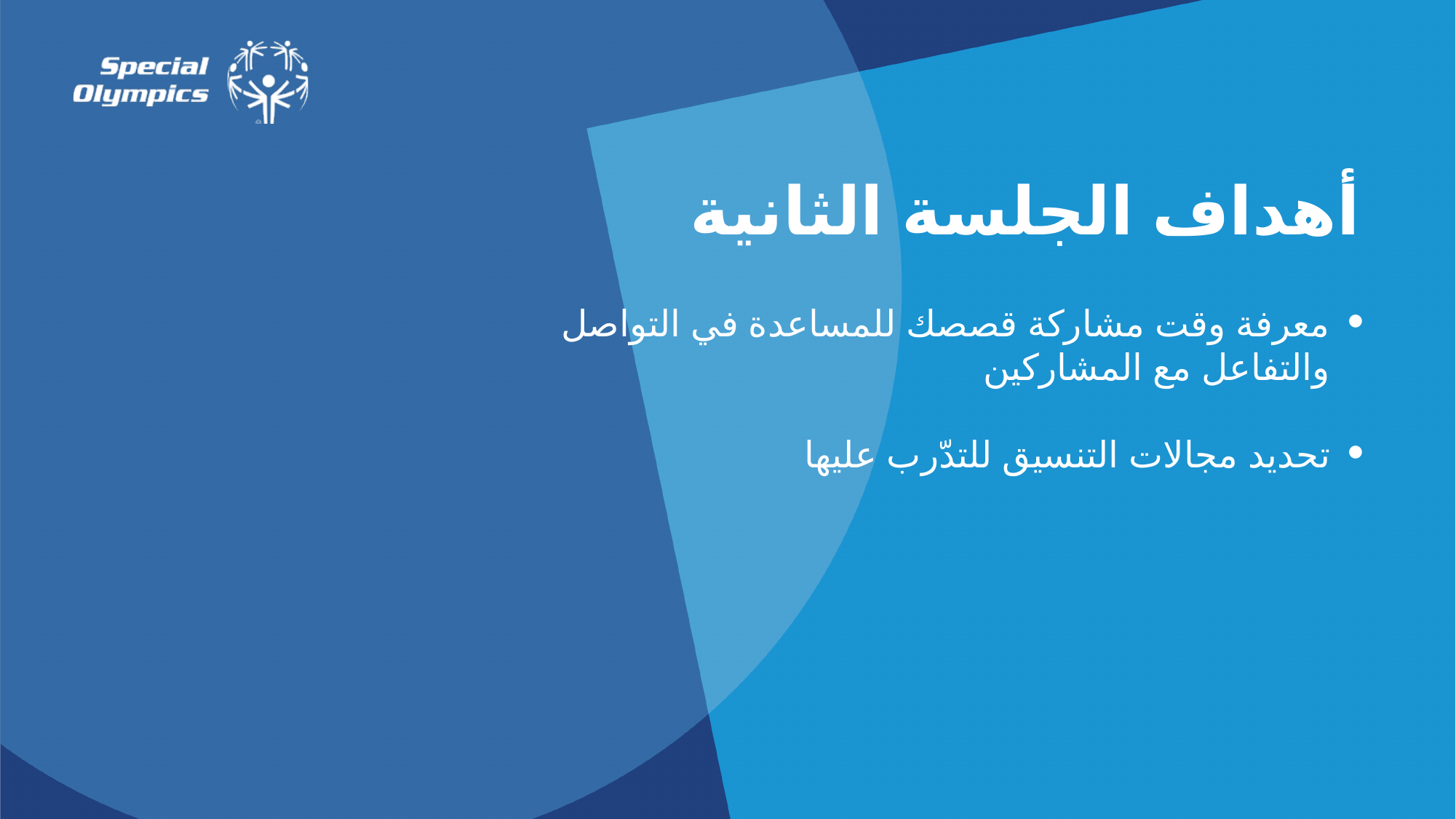

أهداف الجلسة الثانية
معرفة وقت مشاركة قصصك للمساعدة في التواصل والتفاعل مع المشاركين

تحديد مجالات التنسيق للتدّرب عليها